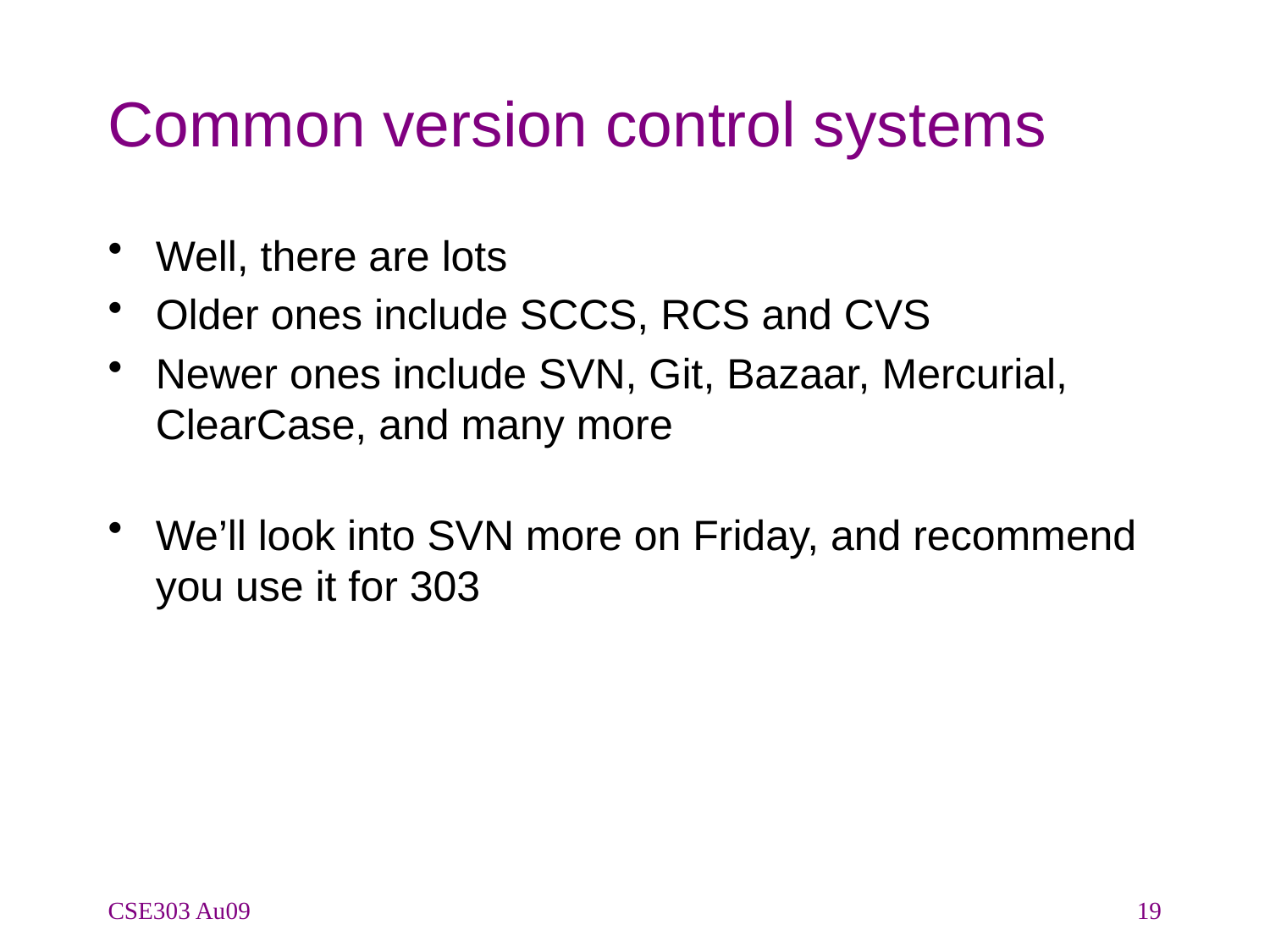

# Common version control systems
Well, there are lots
Older ones include SCCS, RCS and CVS
Newer ones include SVN, Git, Bazaar, Mercurial, ClearCase, and many more
We’ll look into SVN more on Friday, and recommend you use it for 303
CSE303 Au09
19